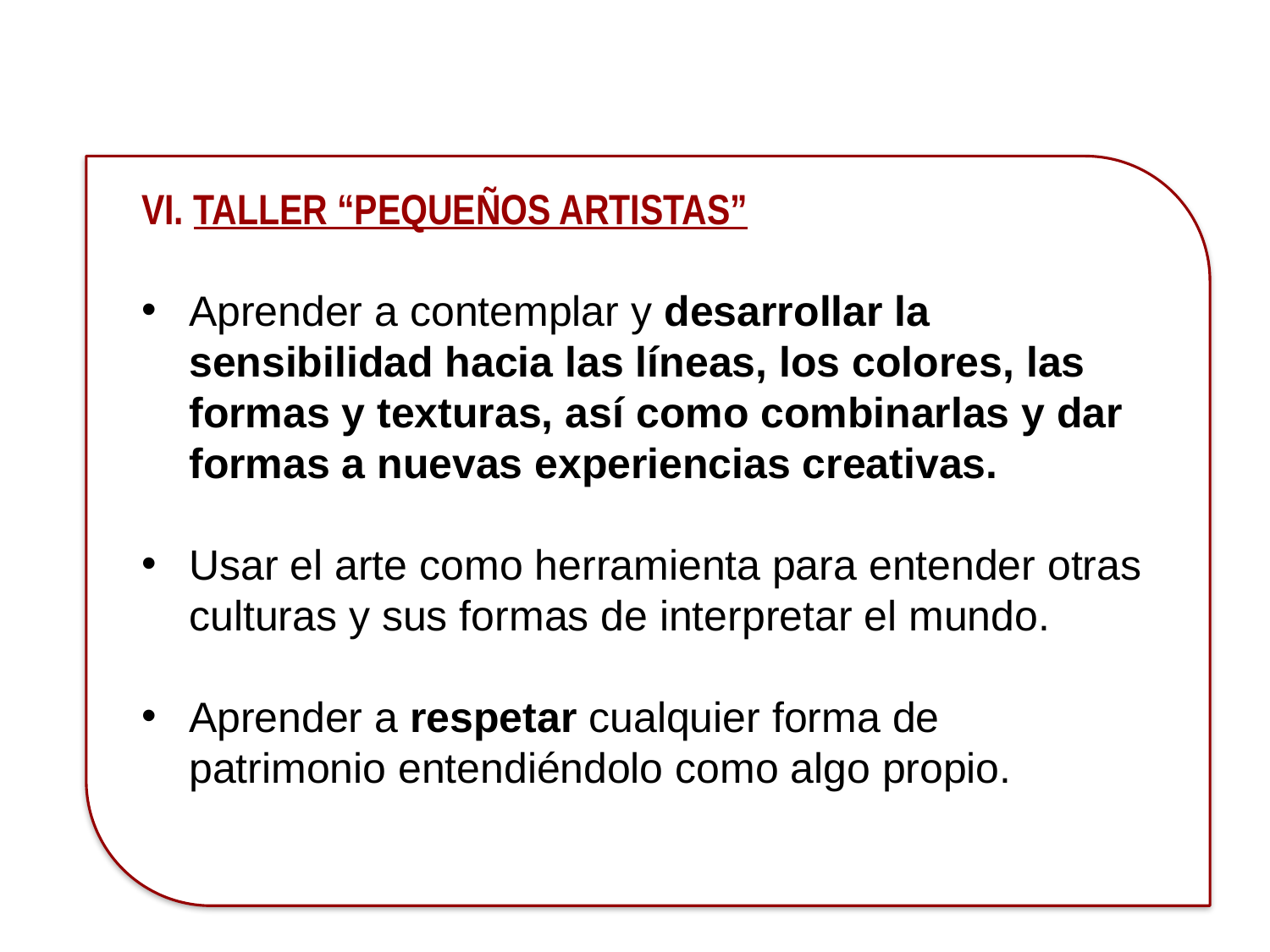

VI. TALLER “PEQUEÑOS ARTISTAS”

Aprender a contemplar y desarrollar la sensibilidad hacia las líneas, los colores, las formas y texturas, así como combinarlas y dar formas a nuevas experiencias creativas.

Usar el arte como herramienta para entender otras culturas y sus formas de interpretar el mundo.

Aprender a respetar cualquier forma de patrimonio entendiéndolo como algo propio.